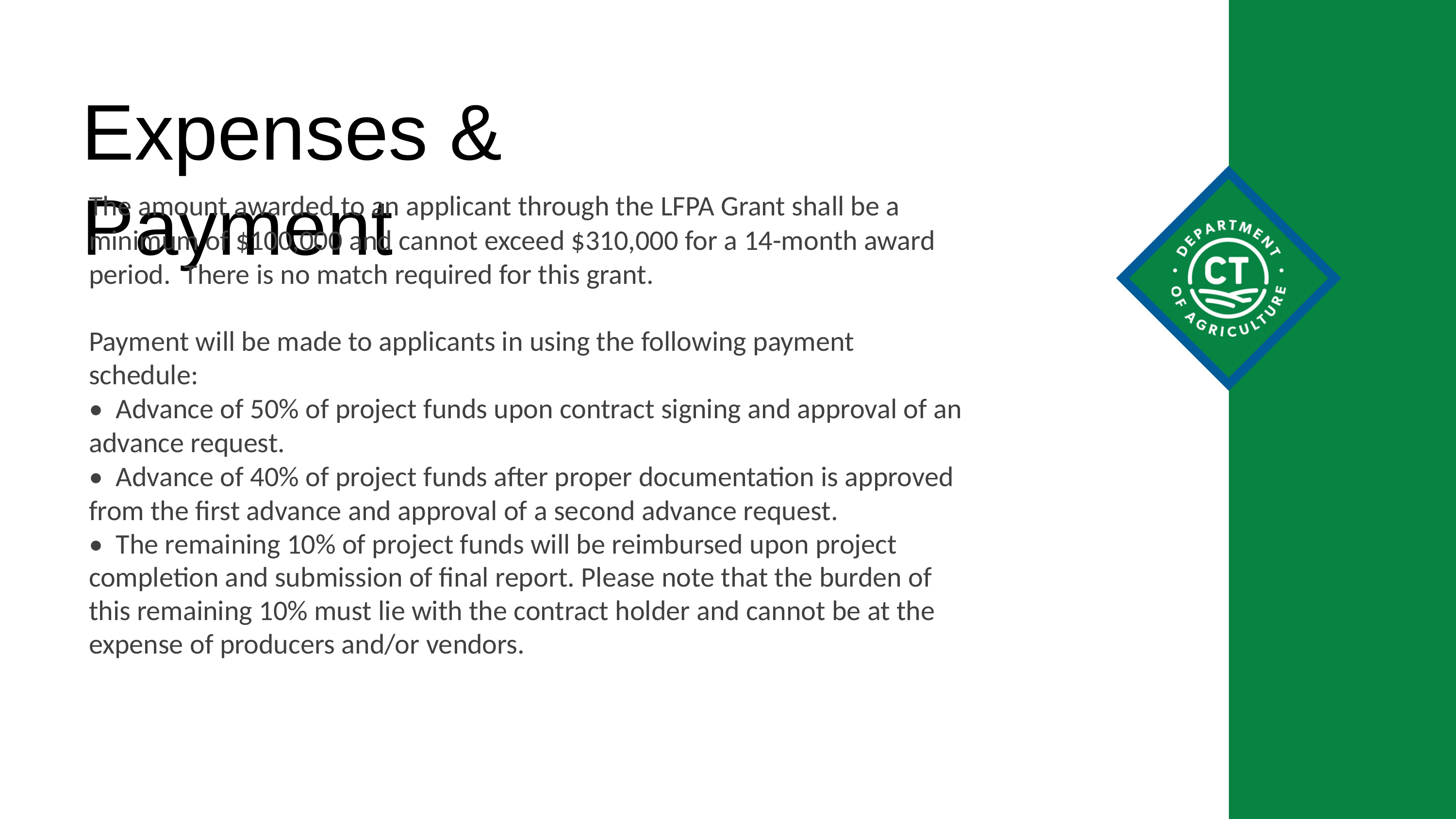

Expenses & Payment

The amount awarded to an applicant through the LFPA Grant shall be a minimum of $100,000 and cannot exceed $310,000 for a 14-month award period.  There is no match required for this grant.

Payment will be made to applicants in using the following payment schedule:
•  Advance of 50% of project funds upon contract signing and approval of an advance request.
•  Advance of 40% of project funds after proper documentation is approved from the first advance and approval of a second advance request.
•  The remaining 10% of project funds will be reimbursed upon project completion and submission of final report. Please note that the burden of this remaining 10% must lie with the contract holder and cannot be at the expense of producers and/or vendors.